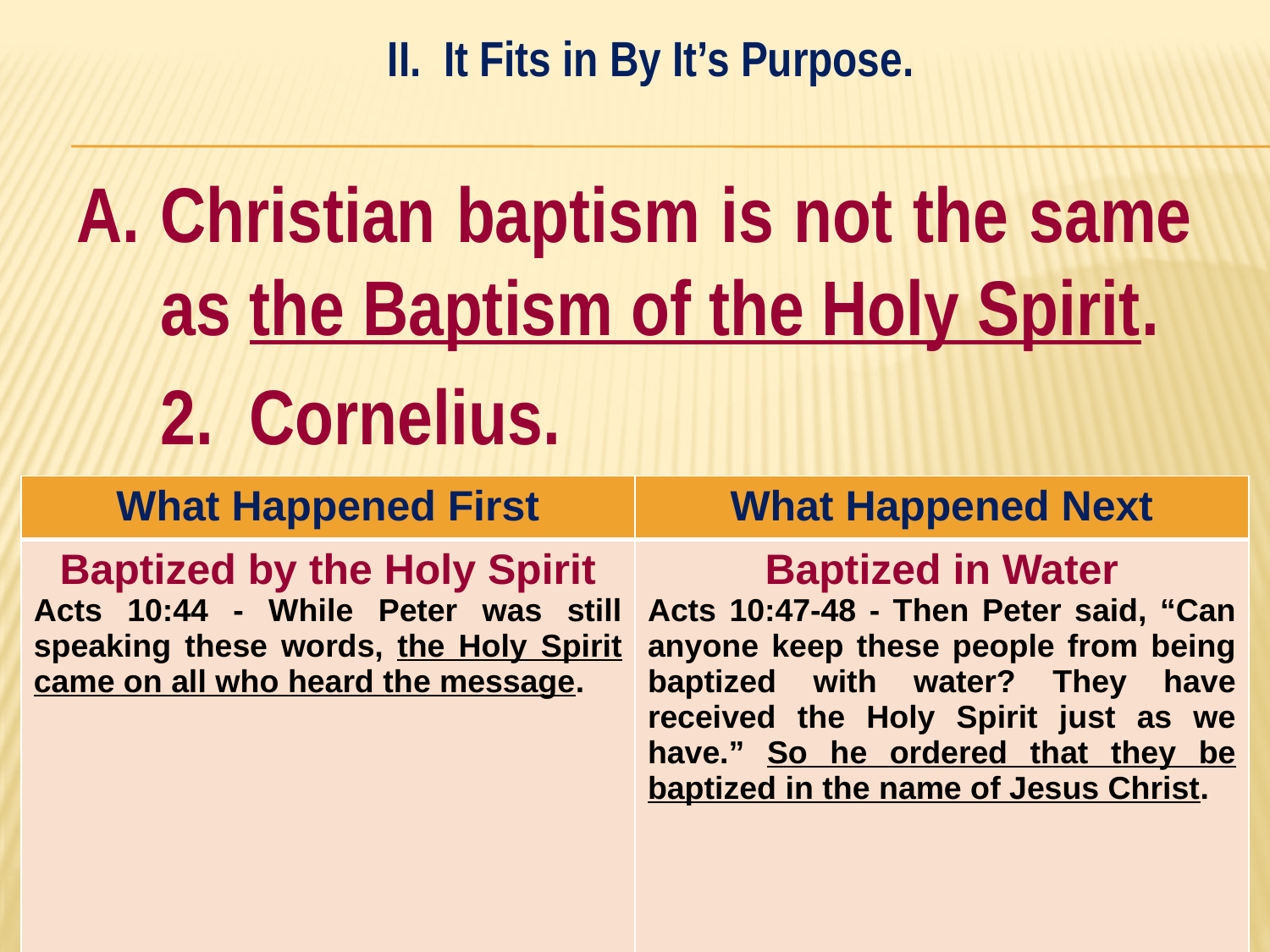

II.  It Fits in By It’s Purpose.
#
A. Christian baptism is not the same as the Baptism of the Holy Spirit.
	2.  Cornelius.

| What Happened First | What Happened Next |
| --- | --- |
| Baptized by the Holy Spirit Acts 10:44 - While Peter was still speaking these words, the Holy Spirit came on all who heard the message. | Baptized in Water Acts 10:47-48 - Then Peter said, “Can anyone keep these people from being baptized with water? They have received the Holy Spirit just as we have.” So he ordered that they be baptized in the name of Jesus Christ. |